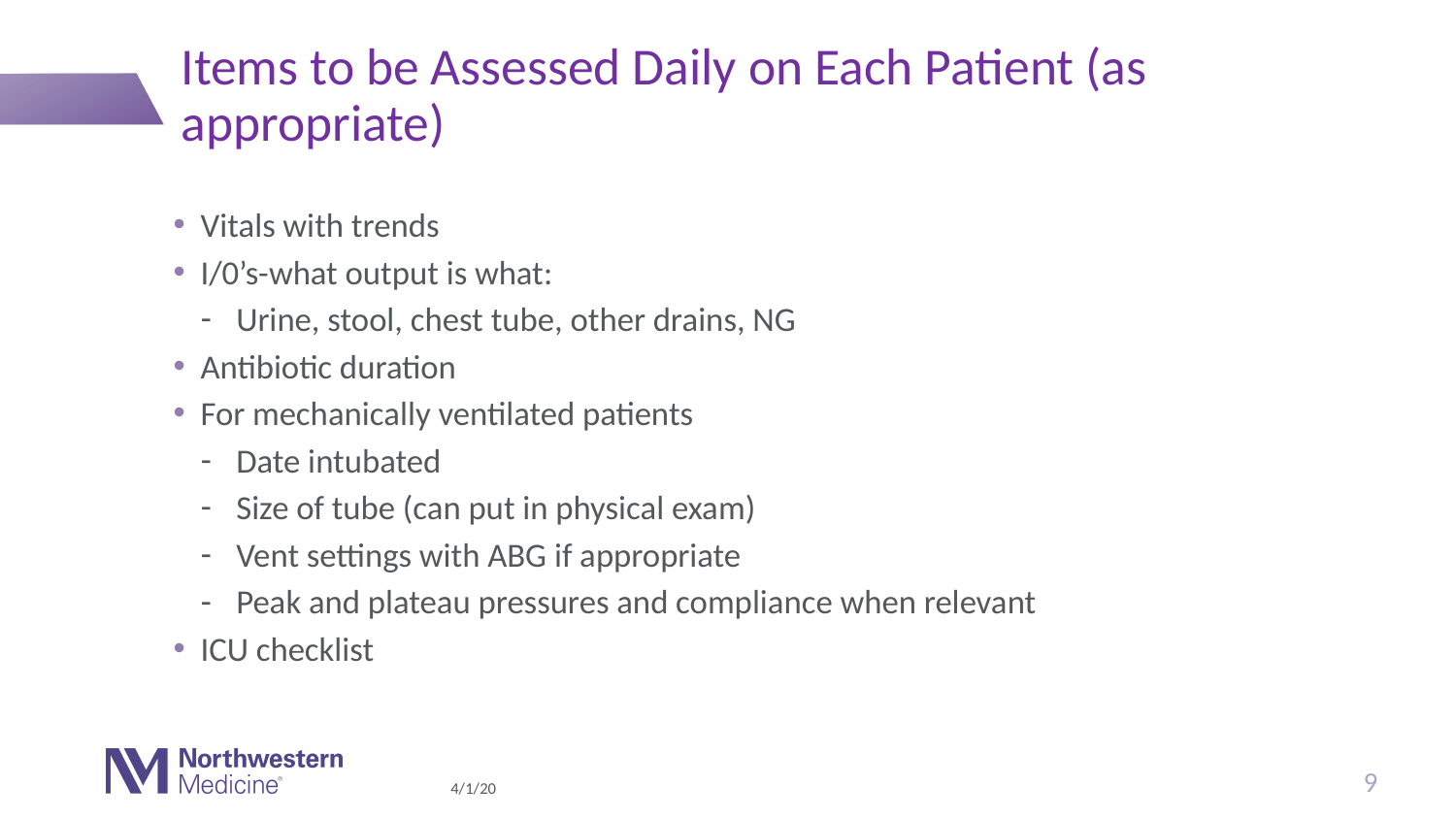

# Items to be Assessed Daily on Each Patient (as appropriate)
Vitals with trends
I/0’s-what output is what:
Urine, stool, chest tube, other drains, NG
Antibiotic duration
For mechanically ventilated patients
Date intubated
Size of tube (can put in physical exam)
Vent settings with ABG if appropriate
Peak and plateau pressures and compliance when relevant
ICU checklist

4/1/20
9